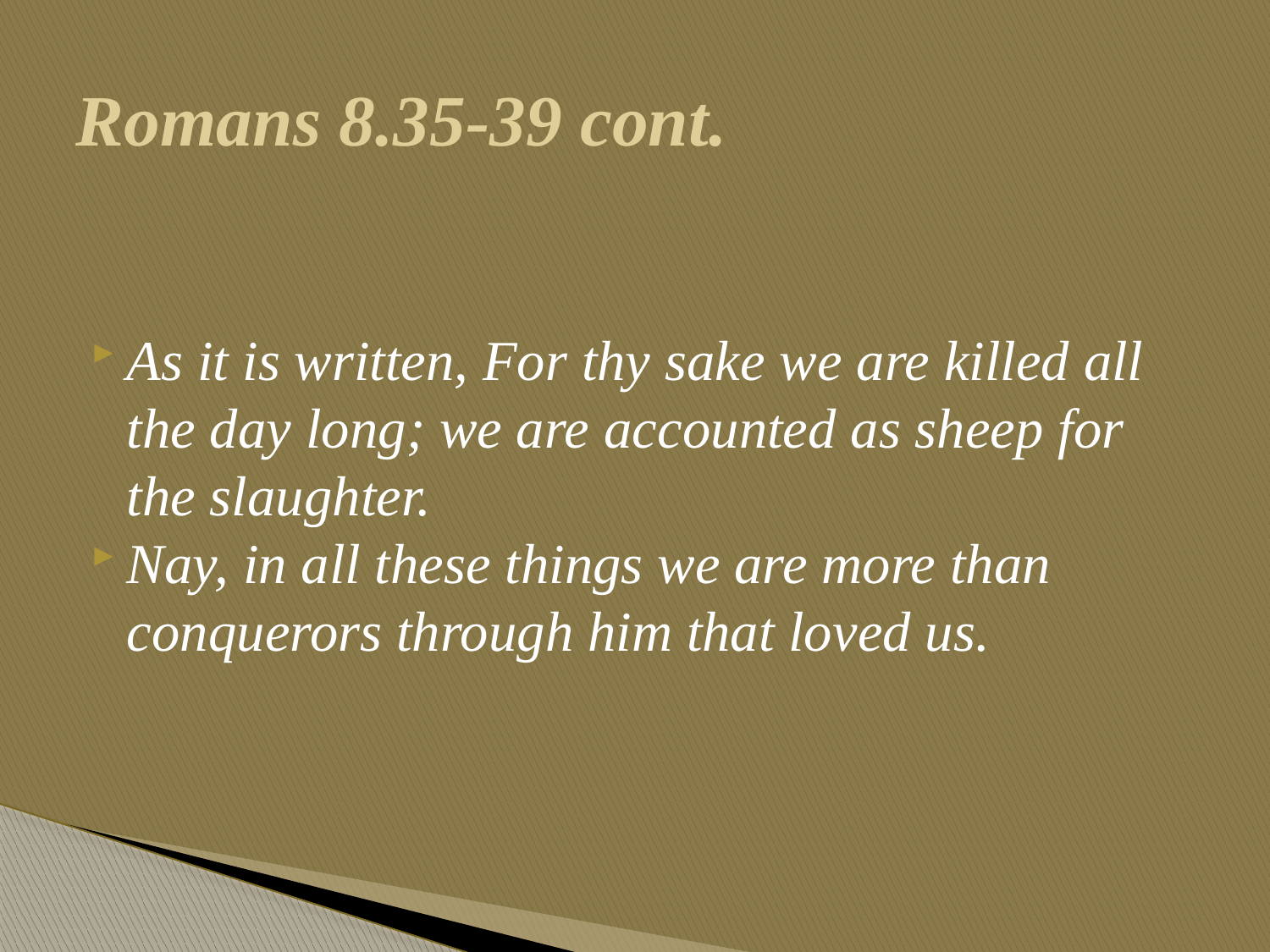

# Romans 8.35-39 cont.
As it is written, For thy sake we are killed all the day long; we are accounted as sheep for the slaughter.
Nay, in all these things we are more than conquerors through him that loved us.